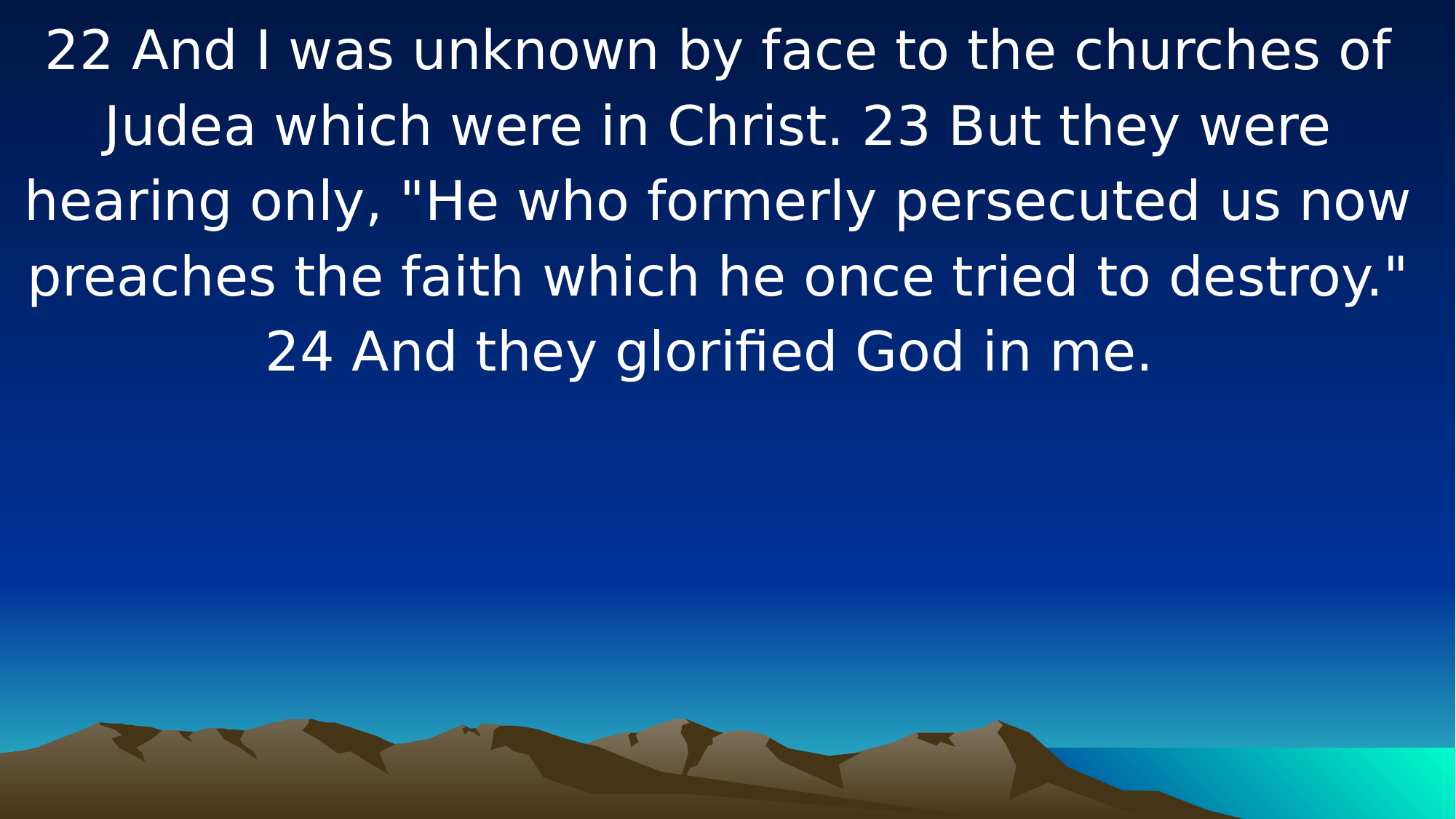

22 And I was unknown by face to the churches of Judea which were in Christ. 23 But they were hearing only, "He who formerly persecuted us now preaches the faith which he once tried to destroy." 24 And they glorified God in me.